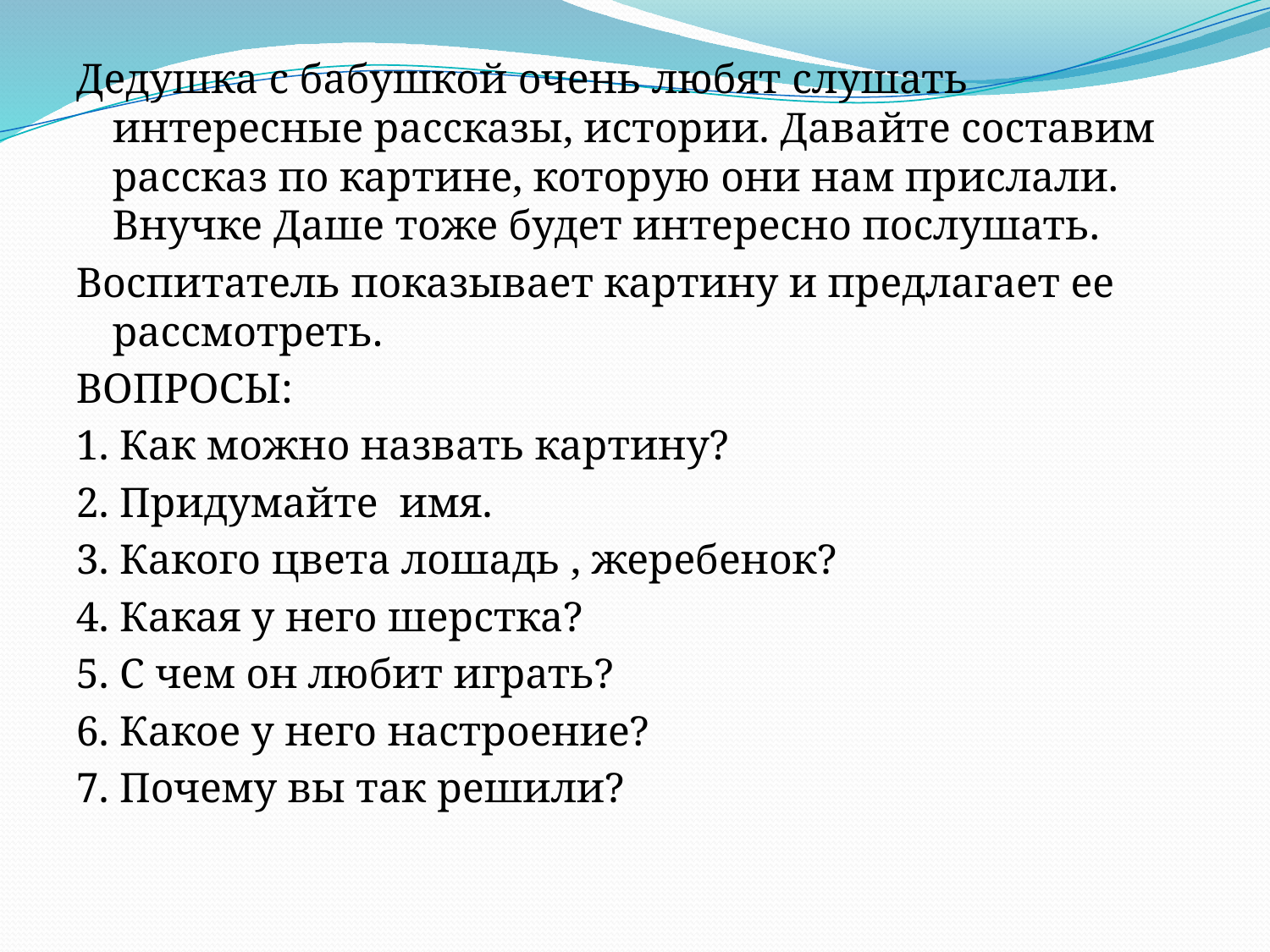

Дедушка с бабушкой очень любят слушать интересные рассказы, истории. Давайте составим рассказ по картине, которую они нам прислали. Внучке Даше тоже будет интересно послушать.
Воспитатель показывает картину и предлагает ее рассмотреть.
ВОПРОСЫ:
1. Как можно назвать картину?
2. Придумайте  имя.
3. Какого цвета лошадь , жеребенок?
4. Какая у него шерстка?
5. С чем он любит играть?
6. Какое у него настроение?
7. Почему вы так решили?